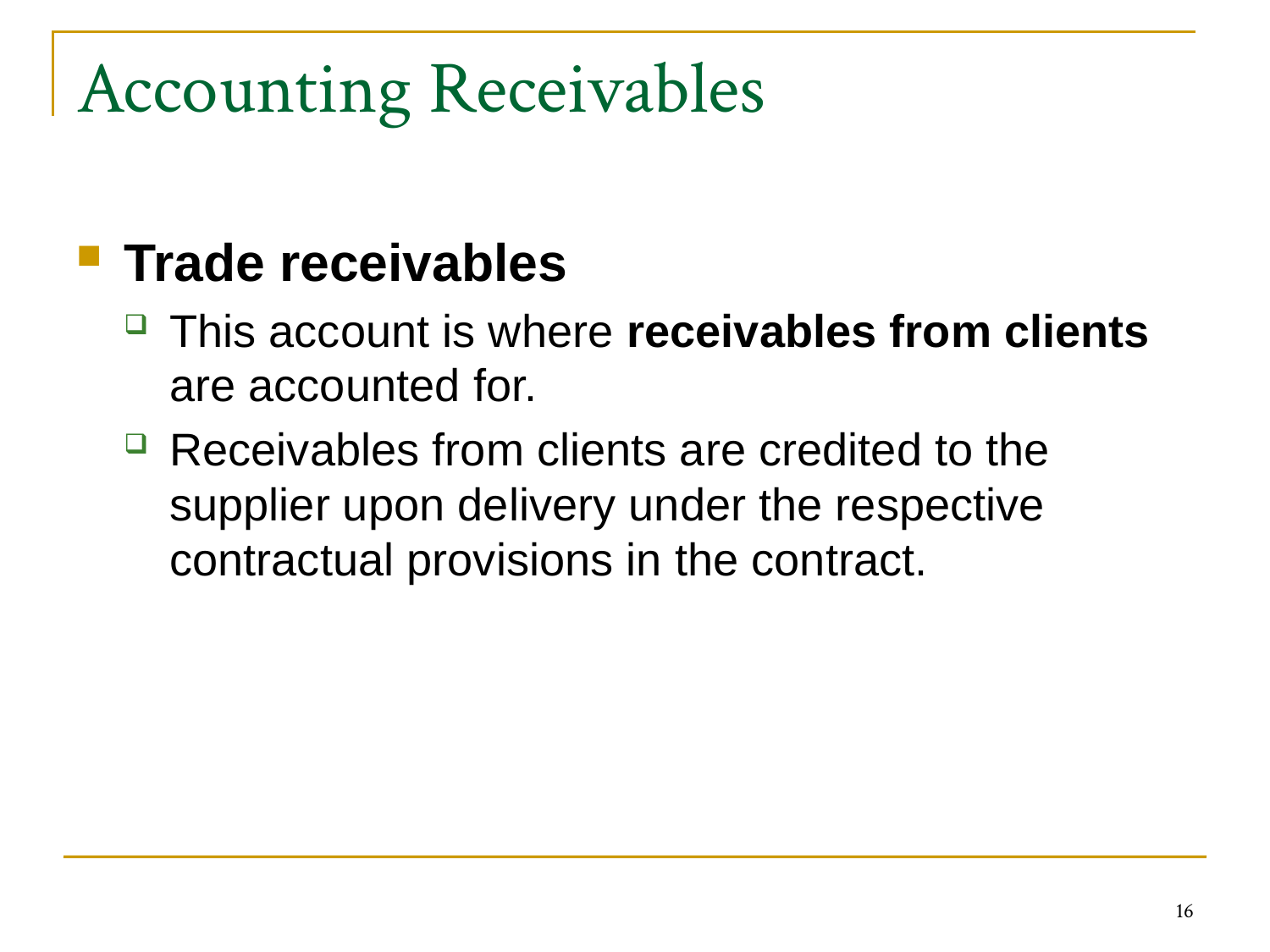

# Accounting Receivables
Trade receivables
This account is where receivables from clients are accounted for.
Receivables from clients are credited to the supplier upon delivery under the respective contractual provisions in the contract.

16